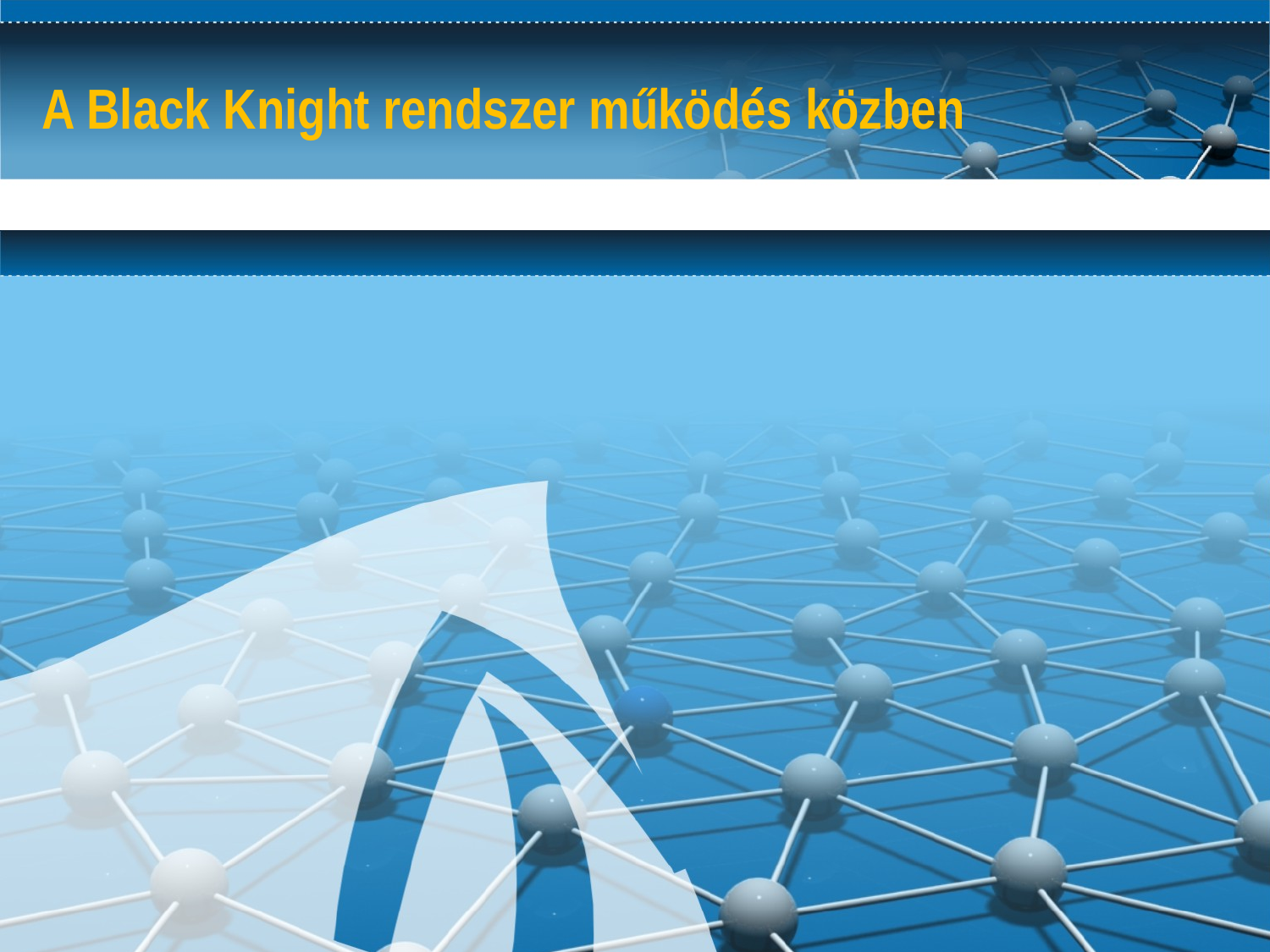

# A Black Knight rendszer működés közben